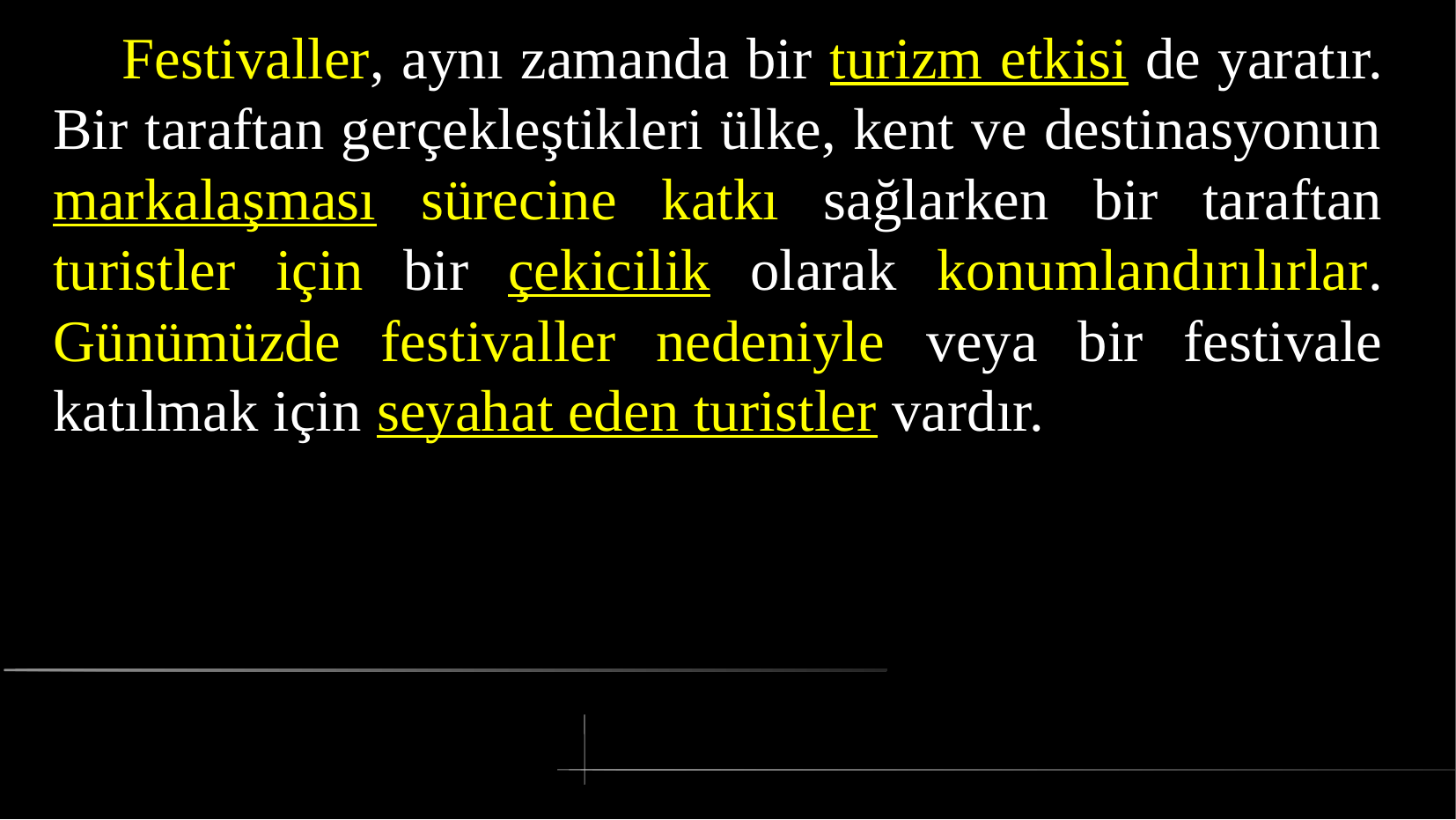

# Festivaller, aynı zamanda bir turizm etkisi de yaratır. Bir taraftan gerçekleştikleri ülke, kent ve destinasyonun markalaşması sürecine katkı sağlarken bir taraftan turistler için bir çekicilik olarak konumlandırılırlar. Günümüzde festivaller nedeniyle veya bir festivale katılmak için seyahat eden turistler vardır.